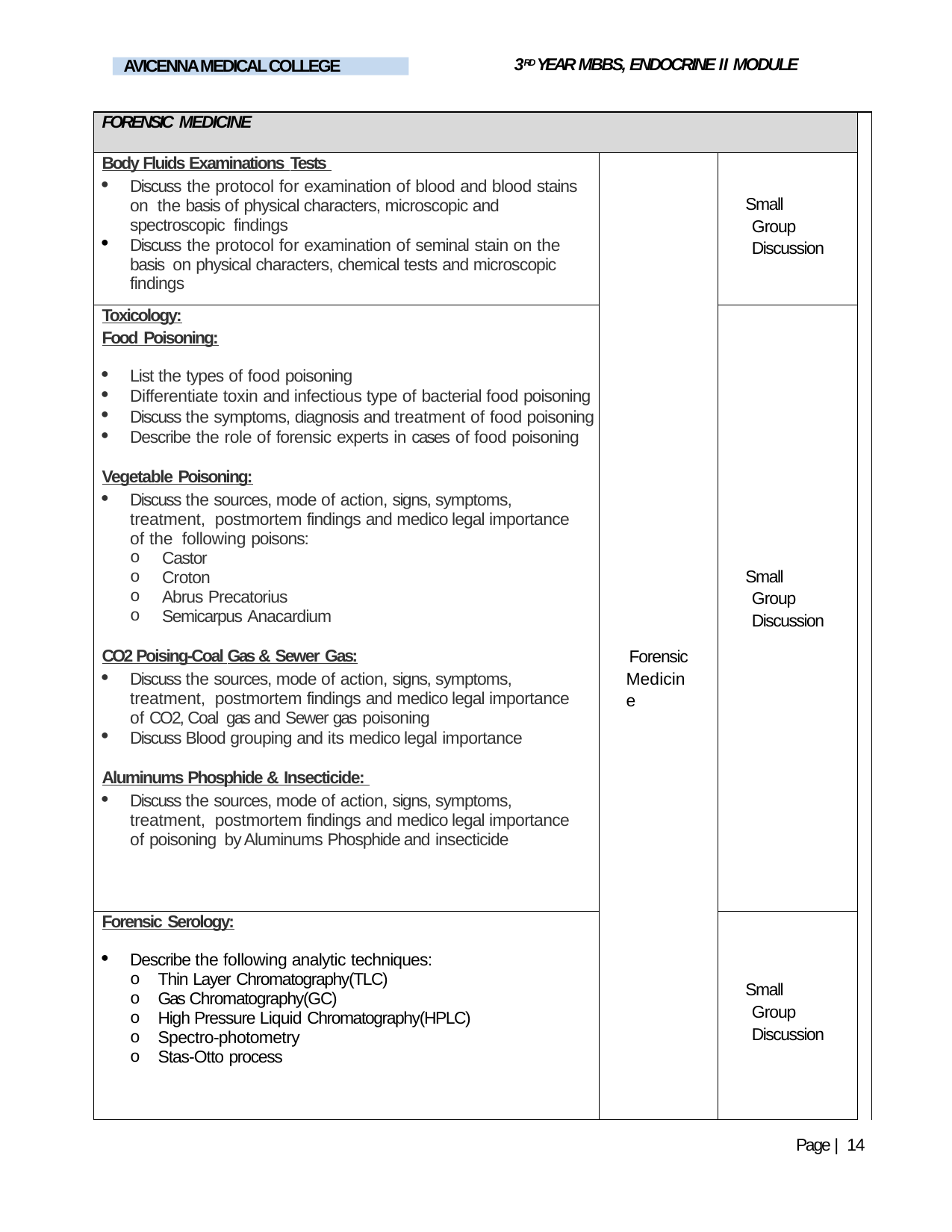

3RD YEAR MBBS, ENDOCRINE II MODULE
AVICENNA MEDICAL COLLEGE
| FORENSIC MEDICINE |  |  |  |
| --- | --- | --- | --- |
| Body Fluids Examinations Tests Discuss the protocol for examination of blood and blood stains on the basis of physical characters, microscopic and spectroscopic findings Discuss the protocol for examination of seminal stain on the basis on physical characters, chemical tests and microscopic findings | Forensic Medicine | Small Group Discussion |  |
| Toxicology: Food Poisoning: List the types of food poisoning Differentiate toxin and infectious type of bacterial food poisoning Discuss the symptoms, diagnosis and treatment of food poisoning Describe the role of forensic experts in cases of food poisoning Vegetable Poisoning: Discuss the sources, mode of action, signs, symptoms, treatment, postmortem findings and medico legal importance of the following poisons: Castor Croton Abrus Precatorius Semicarpus Anacardium CO2 Poising-Coal Gas & Sewer Gas: Discuss the sources, mode of action, signs, symptoms, treatment, postmortem findings and medico legal importance of CO2, Coal gas and Sewer gas poisoning Discuss Blood grouping and its medico legal importance Aluminums Phosphide & Insecticide: Discuss the sources, mode of action, signs, symptoms, treatment, postmortem findings and medico legal importance of poisoning by Aluminums Phosphide and insecticide |  | Small Group Discussion |  |
| Forensic Serology: Describe the following analytic techniques: Thin Layer Chromatography(TLC) Gas Chromatography(GC) High Pressure Liquid Chromatography(HPLC) Spectro-photometry Stas-Otto process |  | Small Group Discussion |  |
Page | 14